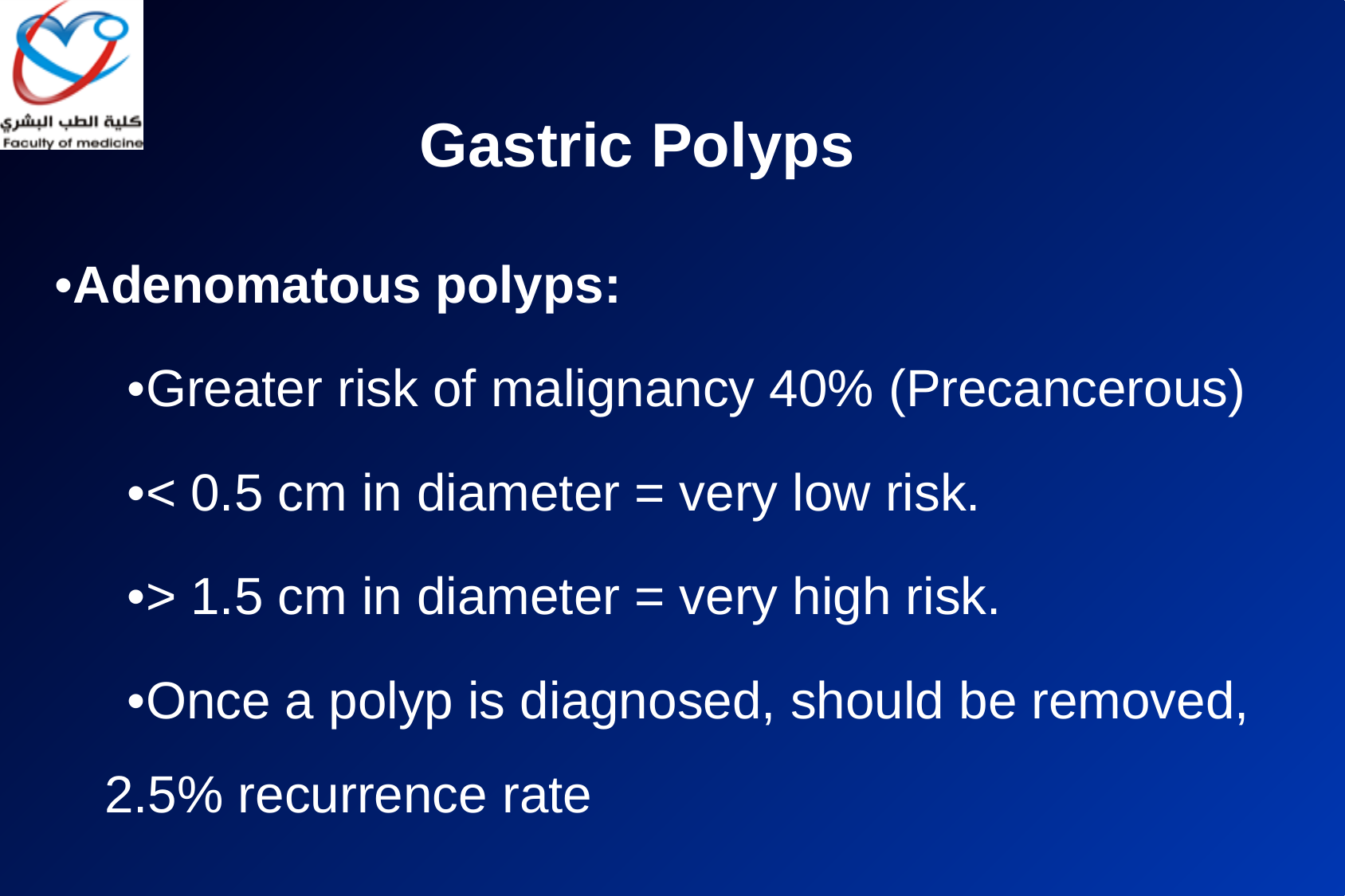

# Gastric Polyps
•Adenomatous polyps:
     •Greater risk of malignancy 40% (Precancerous)
     •< 0.5 cm in diameter = very low risk.
     •> 1.5 cm in diameter = very high risk.
     •Once a polyp is diagnosed, should be removed, 2.5% recurrence rate